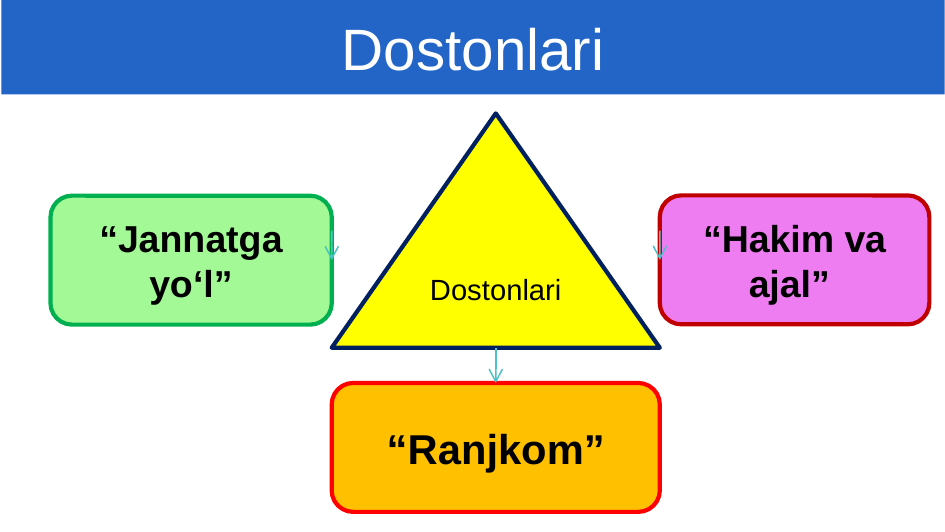

Dostonlari
Dostonlari
“Hakim va ajal”
“Jannatga yo‘l”
“Ranjkom”